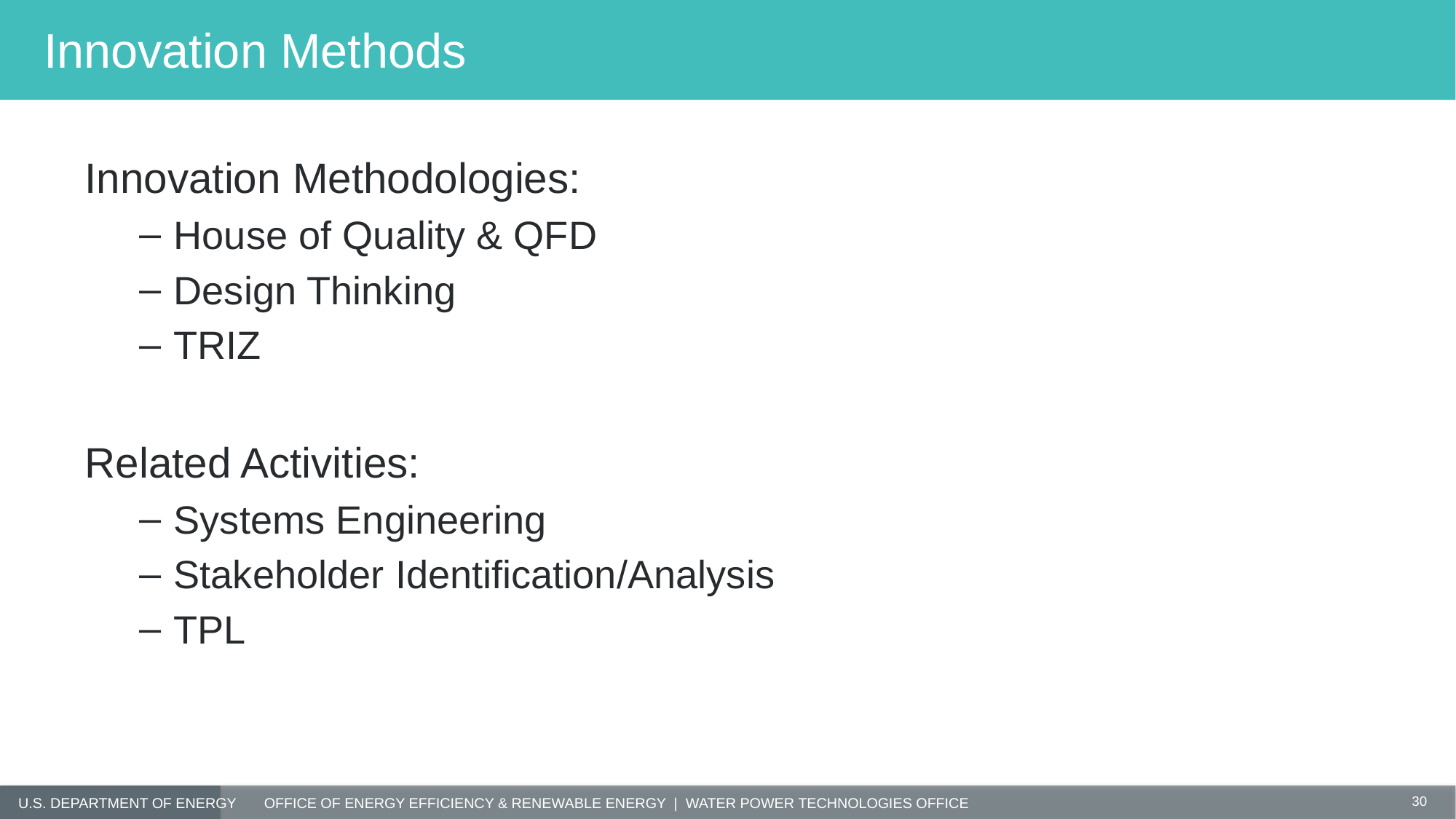

# Innovation Methods
Innovation Methodologies:
House of Quality & QFD
Design Thinking
TRIZ

Related Activities:
Systems Engineering
Stakeholder Identification/Analysis
TPL